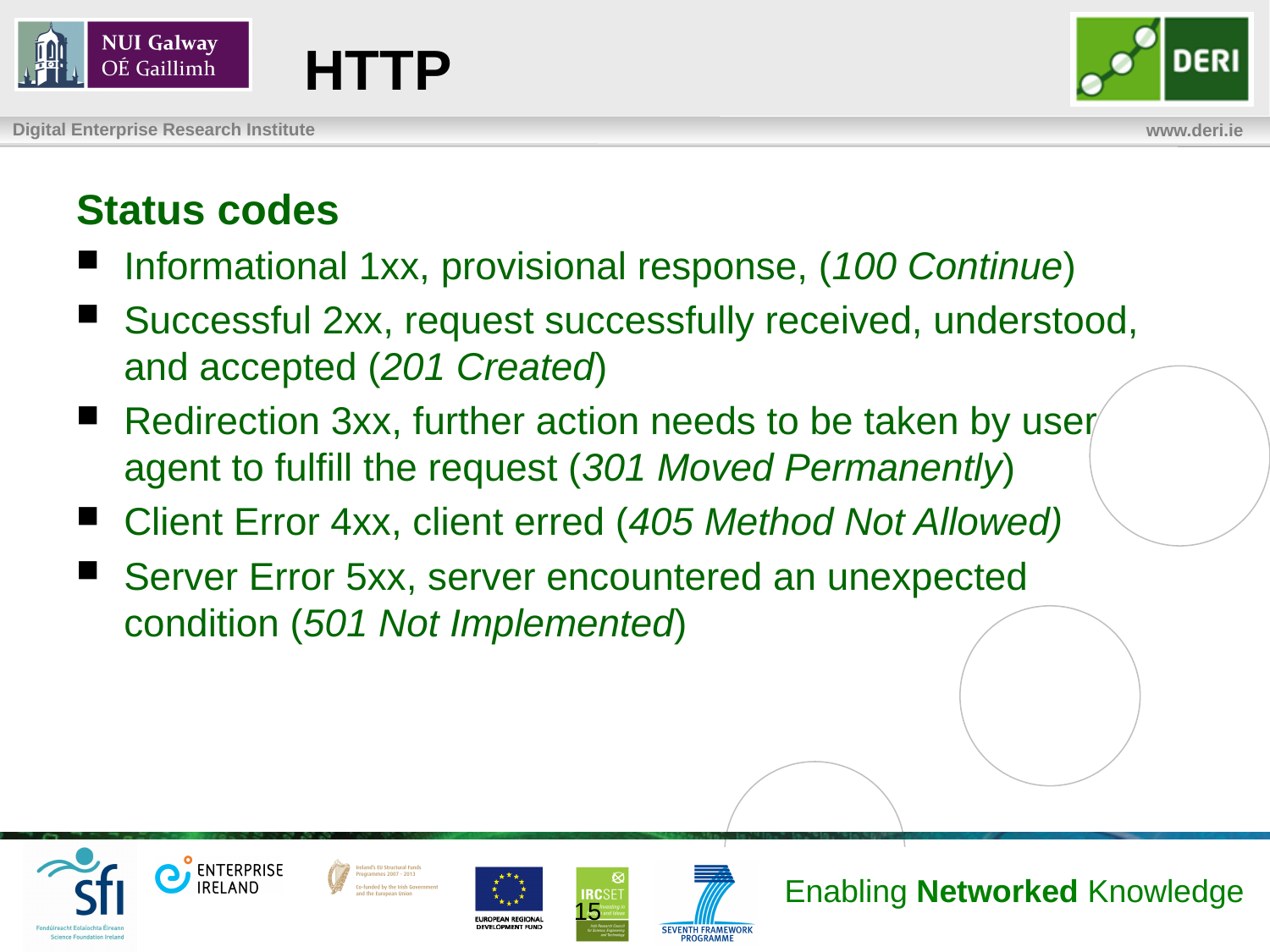

# HTTP
Status codes
Informational 1xx, provisional response, (100 Continue)
Successful 2xx, request successfully received, understood, and accepted (201 Created)
Redirection 3xx, further action needs to be taken by user agent to fulfill the request (301 Moved Permanently)
Client Error 4xx, client erred (405 Method Not Allowed)
Server Error 5xx, server encountered an unexpected condition (501 Not Implemented)

15